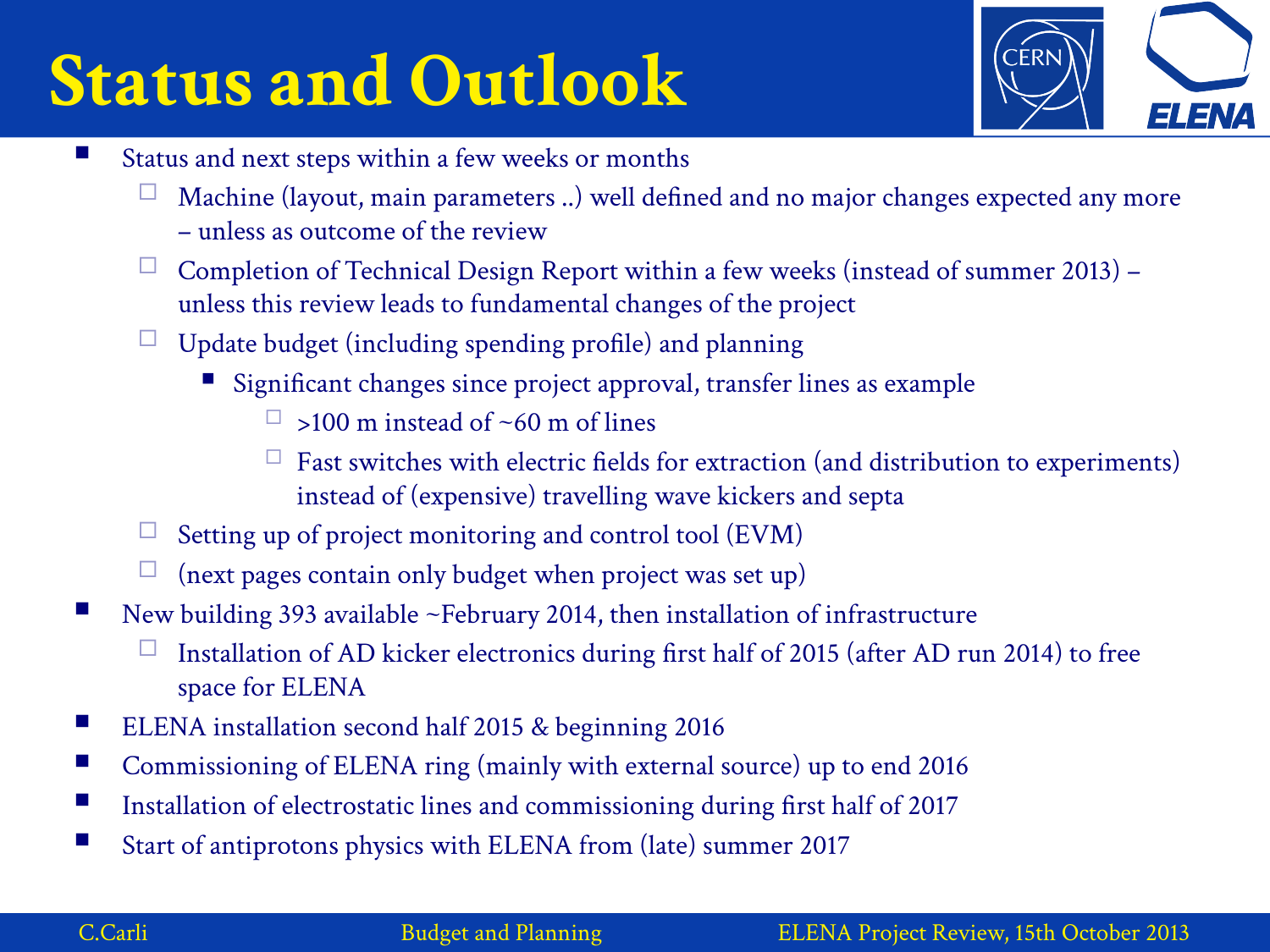

# Status and Outlook
Status and next steps within a few weeks or months
Machine (layout, main parameters ..) well defined and no major changes expected any more – unless as outcome of the review
Completion of Technical Design Report within a few weeks (instead of summer 2013) – unless this review leads to fundamental changes of the project
Update budget (including spending profile) and planning
Significant changes since project approval, transfer lines as example
>100 m instead of ~60 m of lines
Fast switches with electric fields for extraction (and distribution to experiments) instead of (expensive) travelling wave kickers and septa
Setting up of project monitoring and control tool (EVM)
(next pages contain only budget when project was set up)
New building 393 available ~February 2014, then installation of infrastructure
Installation of AD kicker electronics during first half of 2015 (after AD run 2014) to free space for ELENA
ELENA installation second half 2015 & beginning 2016
Commissioning of ELENA ring (mainly with external source) up to end 2016
Installation of electrostatic lines and commissioning during first half of 2017
Start of antiprotons physics with ELENA from (late) summer 2017

C.Carli                                              Budget and Planning                                ELENA Project Review, 15th October 2013